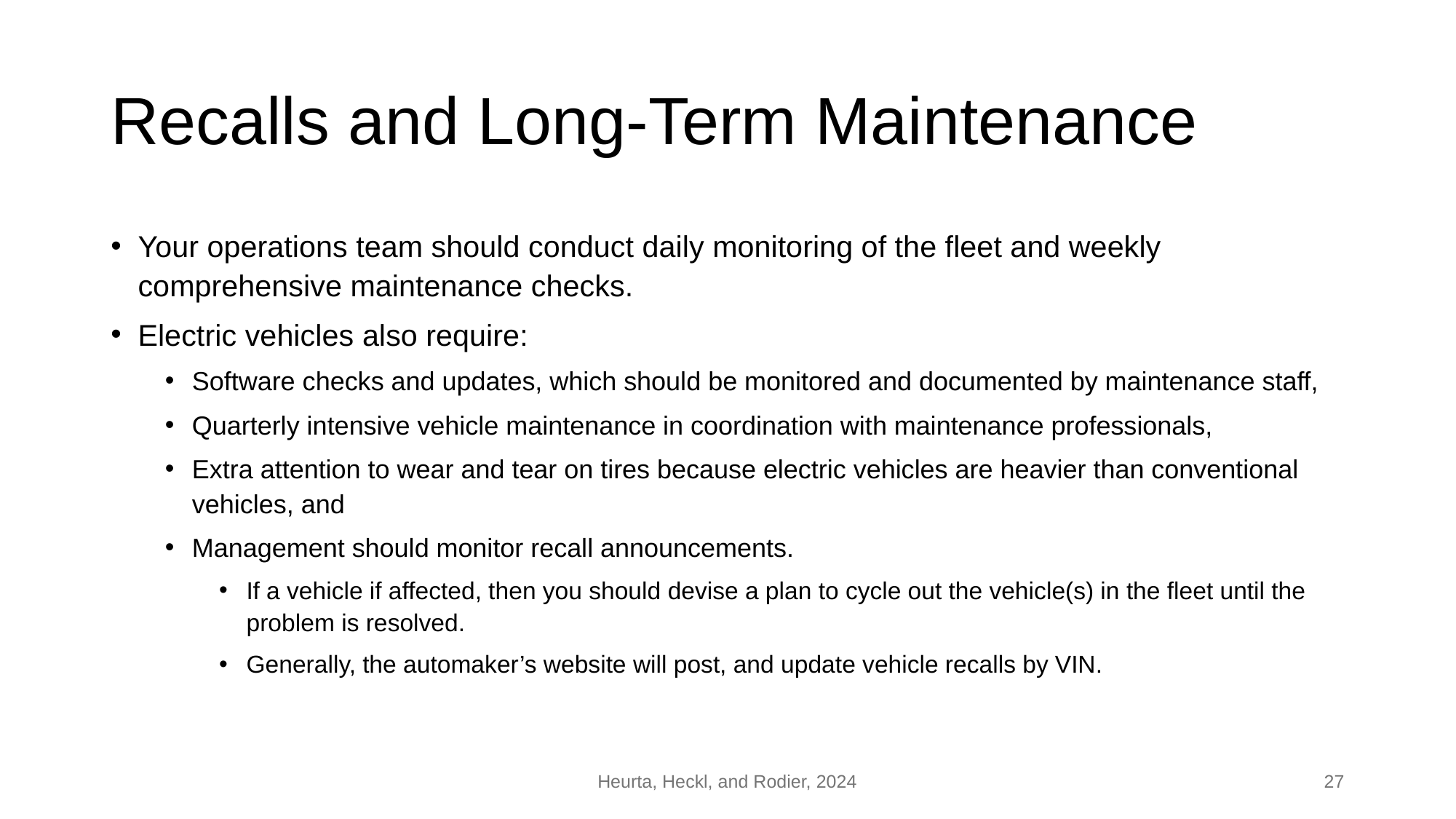

# Recalls and Long-Term Maintenance
Your operations team should conduct daily monitoring of the fleet and weekly comprehensive maintenance checks.
Electric vehicles also require:
Software checks and updates, which should be monitored and documented by maintenance staff,
Quarterly intensive vehicle maintenance in coordination with maintenance professionals,
Extra attention to wear and tear on tires because electric vehicles are heavier than conventional vehicles, and
Management should monitor recall announcements.
If a vehicle if affected, then you should devise a plan to cycle out the vehicle(s) in the fleet until the problem is resolved.
Generally, the automaker’s website will post, and update vehicle recalls by VIN.

Heurta, Heckl, and Rodier, 2024
27